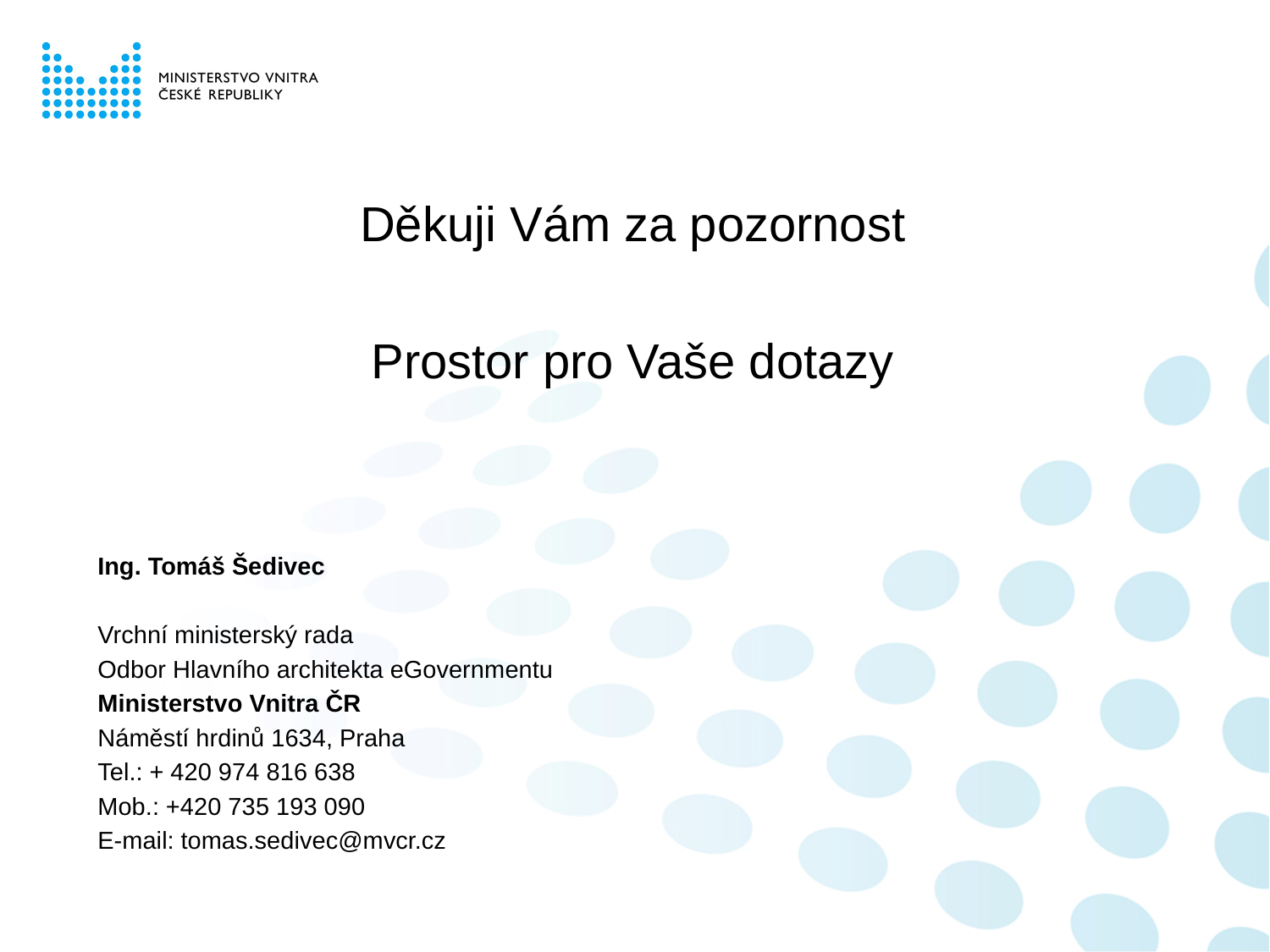

#
Děkuji Vám za pozornost

Prostor pro Vaše dotazy

Ing. Tomáš Šedivec

Vrchní ministerský rada
Odbor Hlavního architekta eGovernmentu
Ministerstvo Vnitra ČR
Náměstí hrdinů 1634, Praha
Tel.: + 420 974 816 638
Mob.: +420 735 193 090
E-mail: tomas.sedivec@mvcr.cz